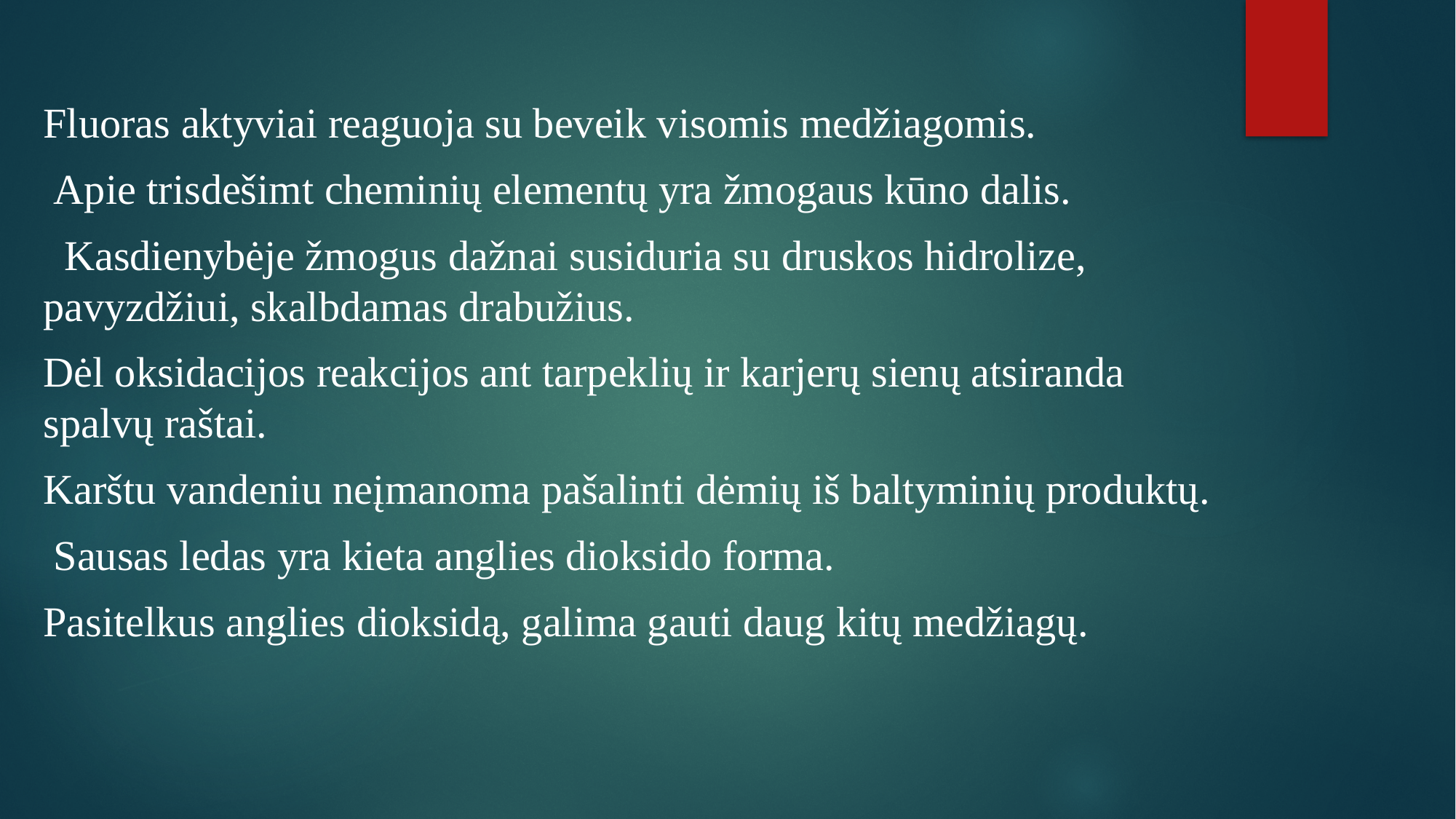

Fluoras aktyviai reaguoja su beveik visomis medžiagomis.
 Apie trisdešimt cheminių elementų yra žmogaus kūno dalis.
  Kasdienybėje žmogus dažnai susiduria su druskos hidrolize, pavyzdžiui, skalbdamas drabužius.
Dėl oksidacijos reakcijos ant tarpeklių ir karjerų sienų atsiranda spalvų raštai.
Karštu vandeniu neįmanoma pašalinti dėmių iš baltyminių produktų.
 Sausas ledas yra kieta anglies dioksido forma.
Pasitelkus anglies dioksidą, galima gauti daug kitų medžiagų.